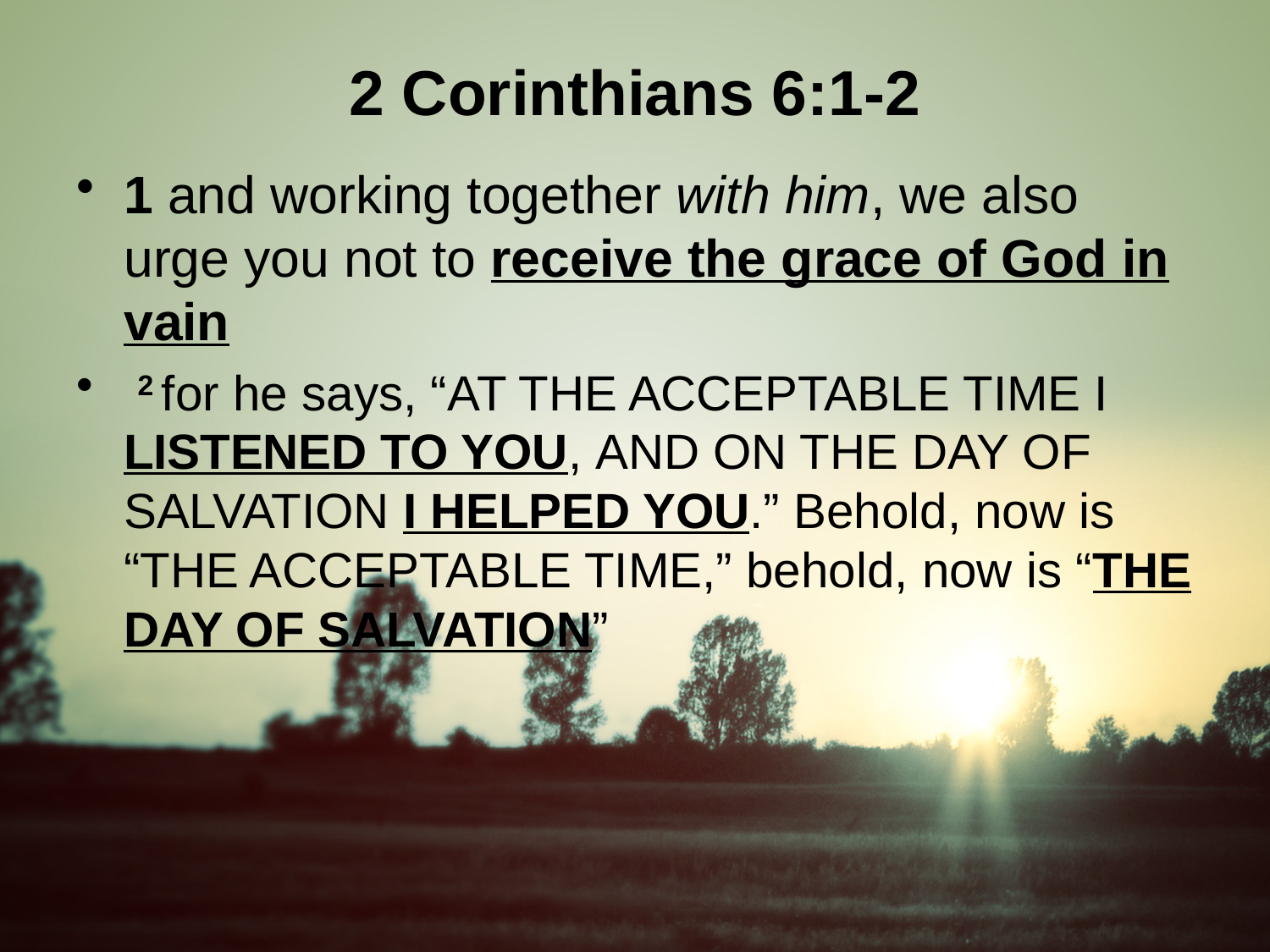

# 2 Corinthians 6:1-2
1 and working together with him, we also urge you not to receive the grace of God in vain
 2 for he says, “at the acceptable time I listened to you, and on the day of salvation I helped you.” Behold, now is “the acceptable time,” behold, now is “the day of salvation”